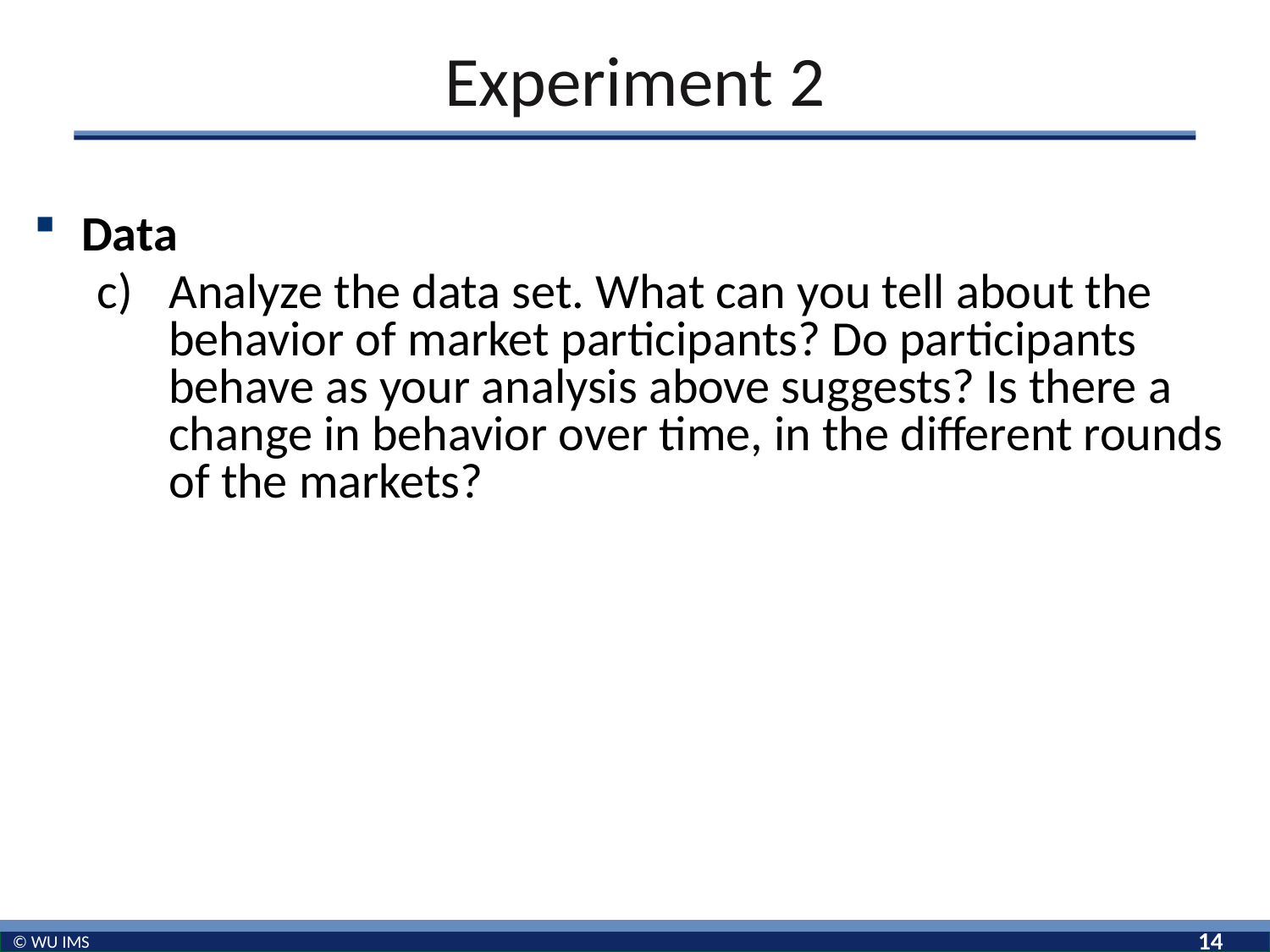

# Experiment 2

Data
Analyze the data set. What can you tell about the behavior of market participants? Do participants behave as your analysis above suggests? Is there a change in behavior over time, in the different rounds of the markets?

14